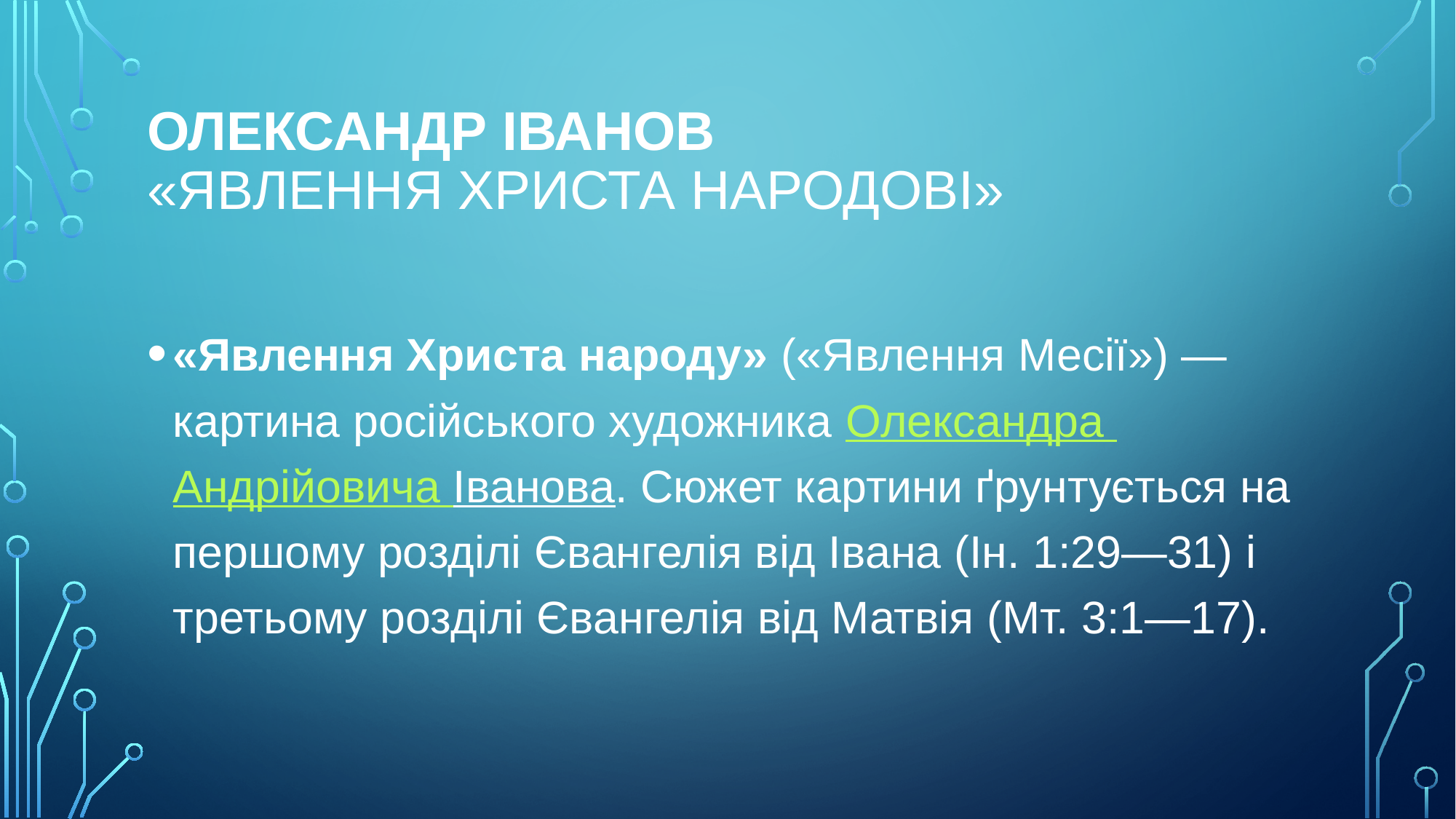

# Олександр іванов «явлення христа народові»
«Явлення Христа народу» («Явлення Месії») — картина російського художника Олександра Андрійовича Іванова. Сюжет картини ґрунтується на першому розділі Євангелія від Івана (Ін. 1:29—31) і третьому розділі Євангелія від Матвія (Мт. 3:1—17).